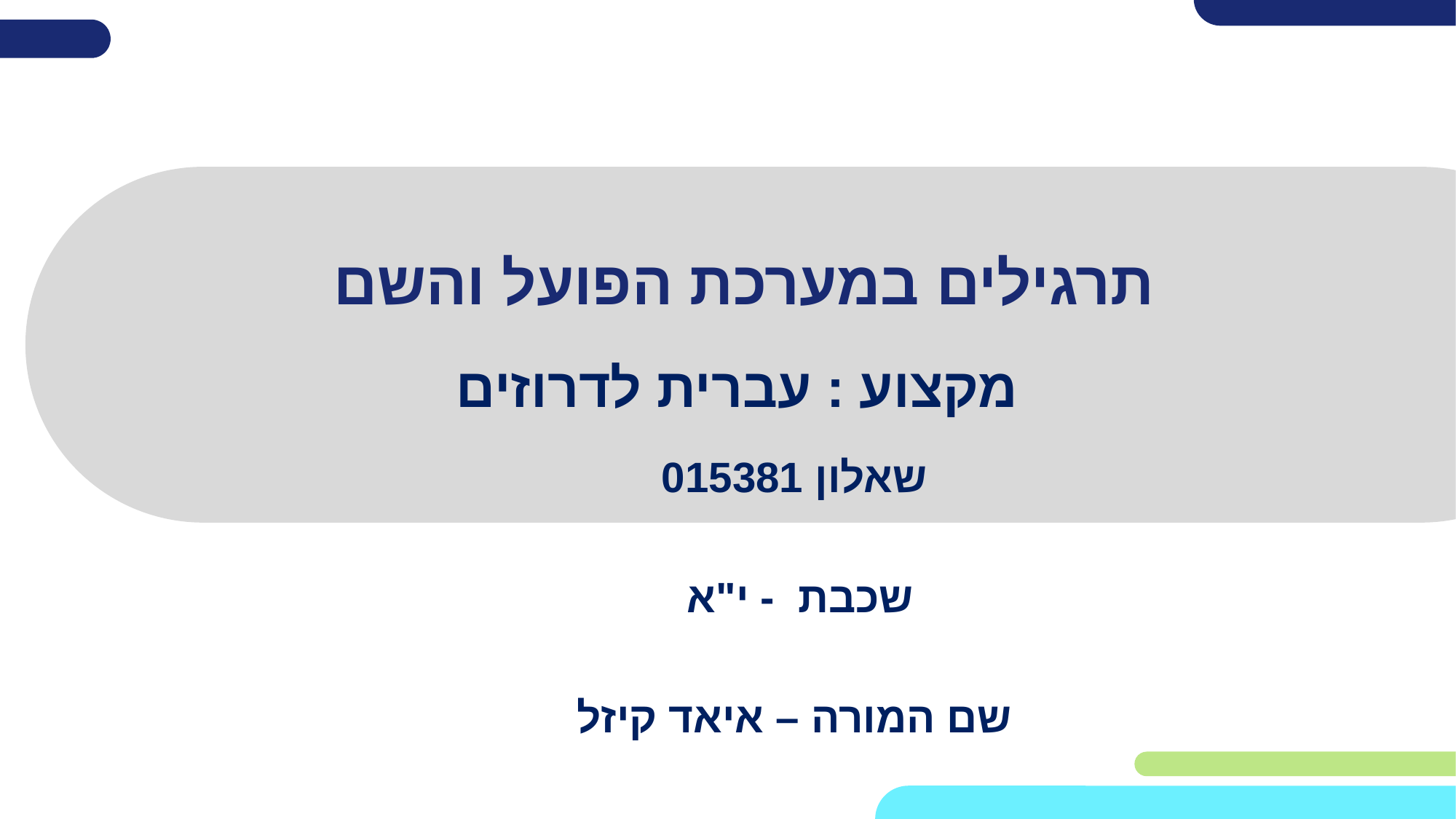

# תרגילים במערכת הפועל והשם

מקצוע : עברית לדרוזים

שאלון 015381

שכבת  - י"א

שם המורה – איאד קיזל